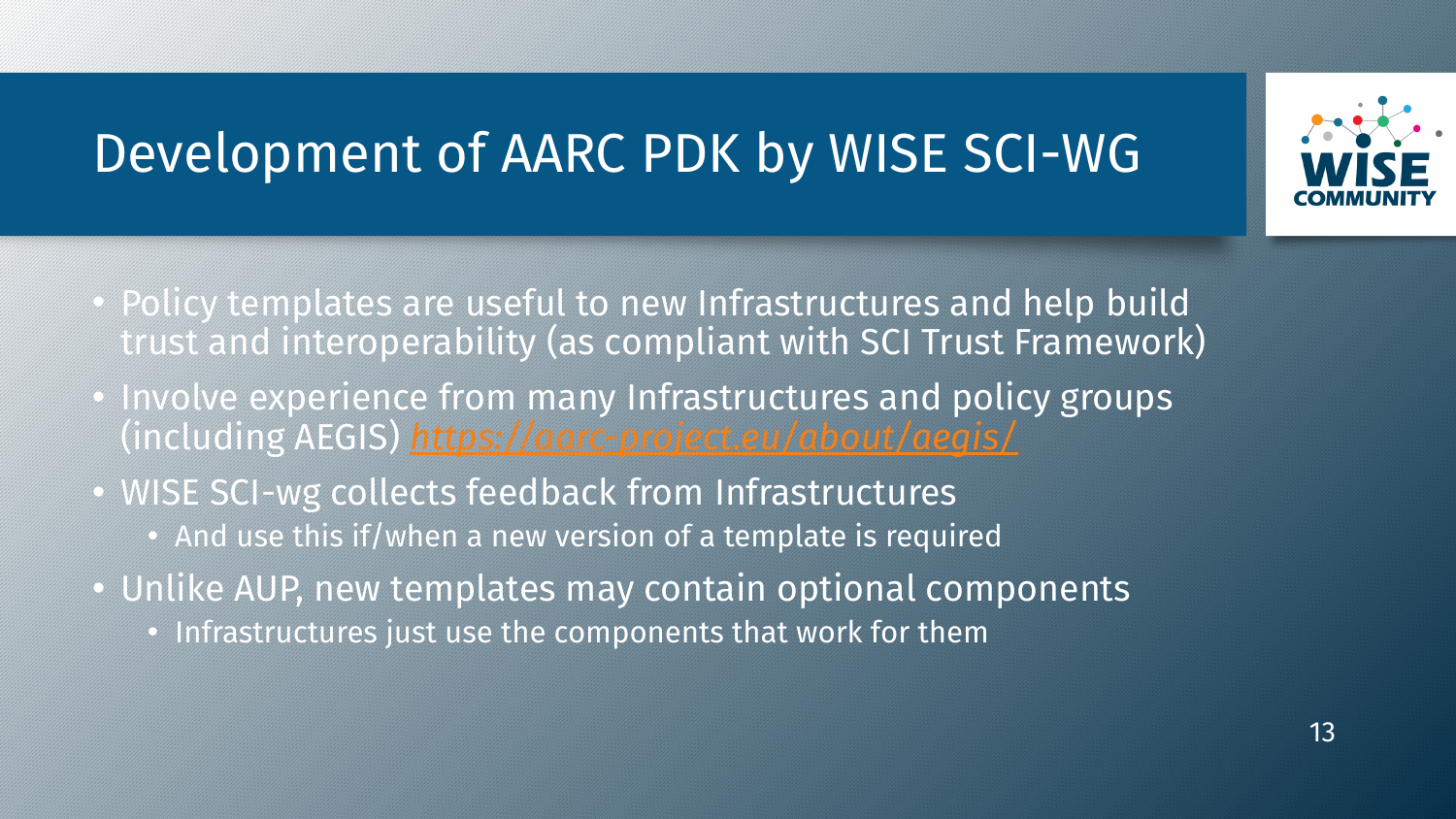

# Development of AARC PDK by WISE SCI-WG
Policy templates are useful to new Infrastructures and help build trust and interoperability (as compliant with SCI Trust Framework)
Involve experience from many Infrastructures and policy groups (including AEGIS) https://aarc-project.eu/about/aegis/
WISE SCI-wg collects feedback from Infrastructures
And use this if/when a new version of a template is required
Unlike AUP, new templates may contain optional components
Infrastructures just use the components that work for them

13